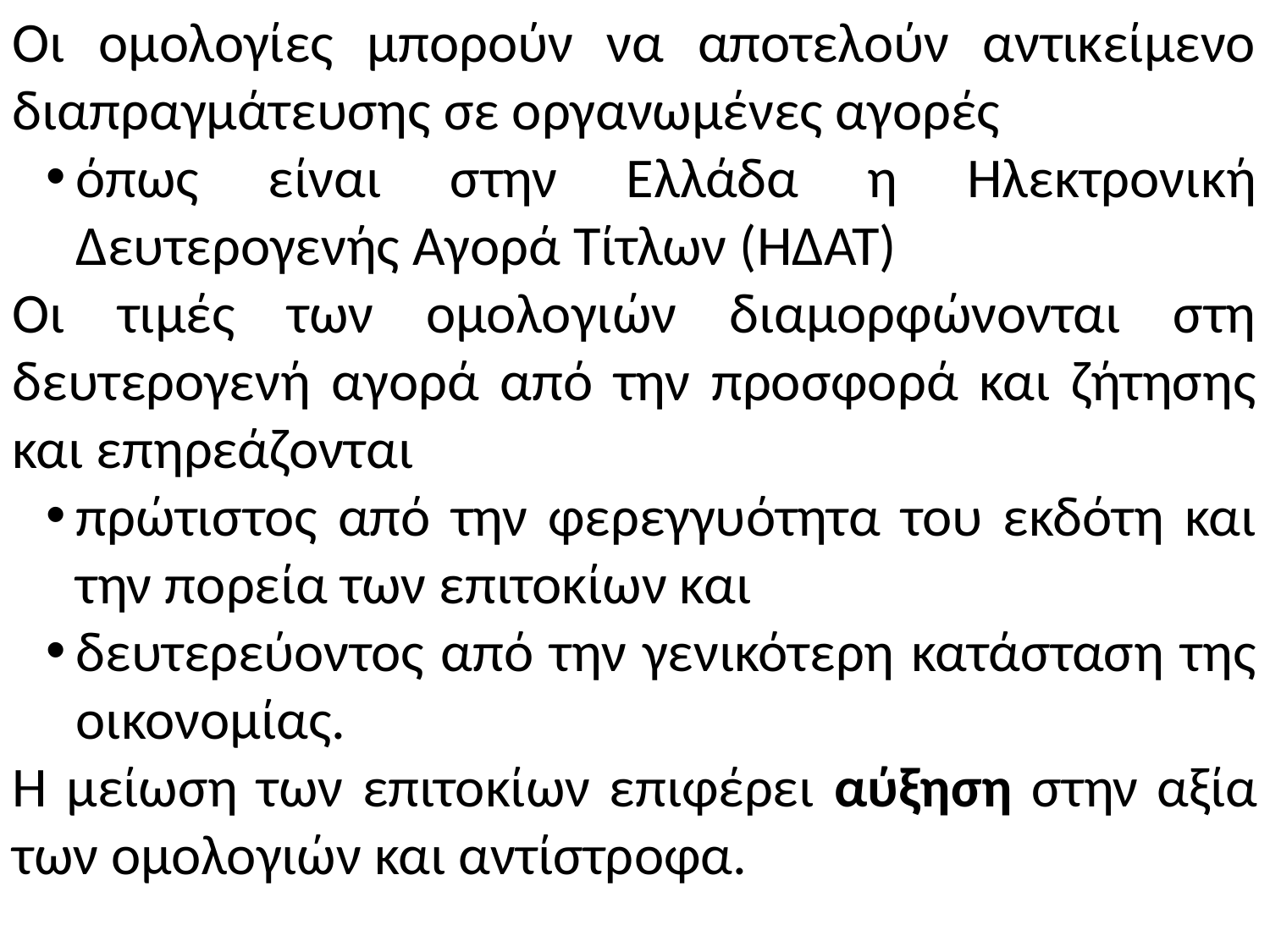

Οι ομολογίες μπορούν να αποτελούν αντικείμενο διαπραγμάτευσης σε οργανωμένες αγορές
όπως είναι στην Ελλάδα η Ηλεκτρονική Δευτερογενής Αγορά Τίτλων (ΗΔΑΤ)
Οι τιμές των ομολογιών διαμορφώνονται στη δευτερογενή αγορά από την προσφορά και ζήτησης και επηρεάζονται
πρώτιστος από την φερεγγυότητα του εκδότη και την πορεία των επιτοκίων και
δευτερεύοντος από την γενικότερη κατάσταση της οικονομίας.
Η μείωση των επιτοκίων επιφέρει αύξηση στην αξία των ομολογιών και αντίστροφα.